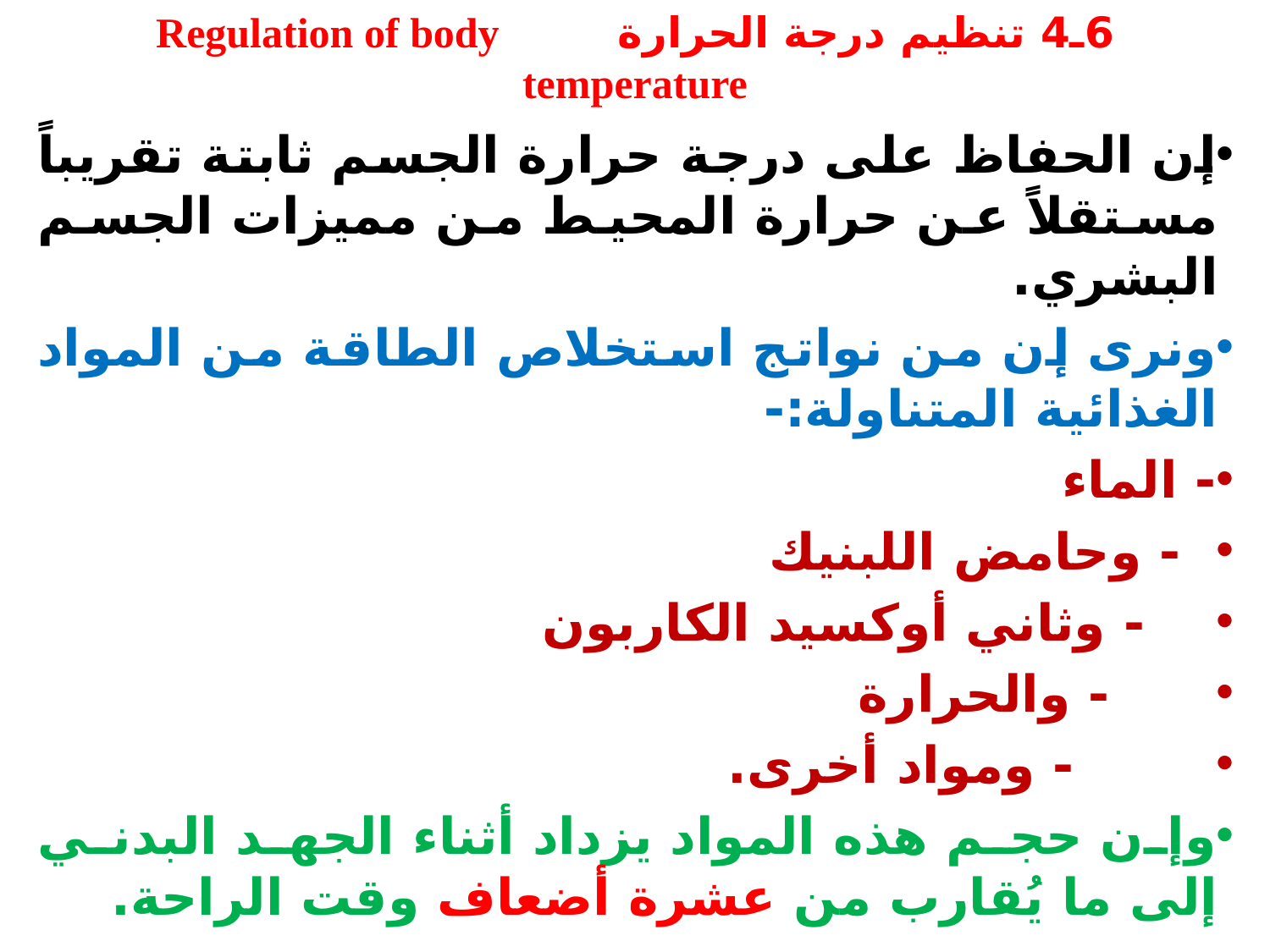

# 6ـ4 تنظيم درجة الحرارة        Regulation of body temperature
إن الحفاظ على درجة حرارة الجسم ثابتة تقريباً مستقلاً عن حرارة المحيط من مميزات الجسم البشري.
ونرى إن من نواتج استخلاص الطاقة من المواد الغذائية المتناولة:-
- الماء
  - وحامض اللبنيك
    - وثاني أوكسيد الكاربون
      - والحرارة
        - ومواد أخرى.
وإن حجم هذه المواد يزداد أثناء الجهد البدني إلى ما يُقارب من عشرة أضعاف وقت الراحة.